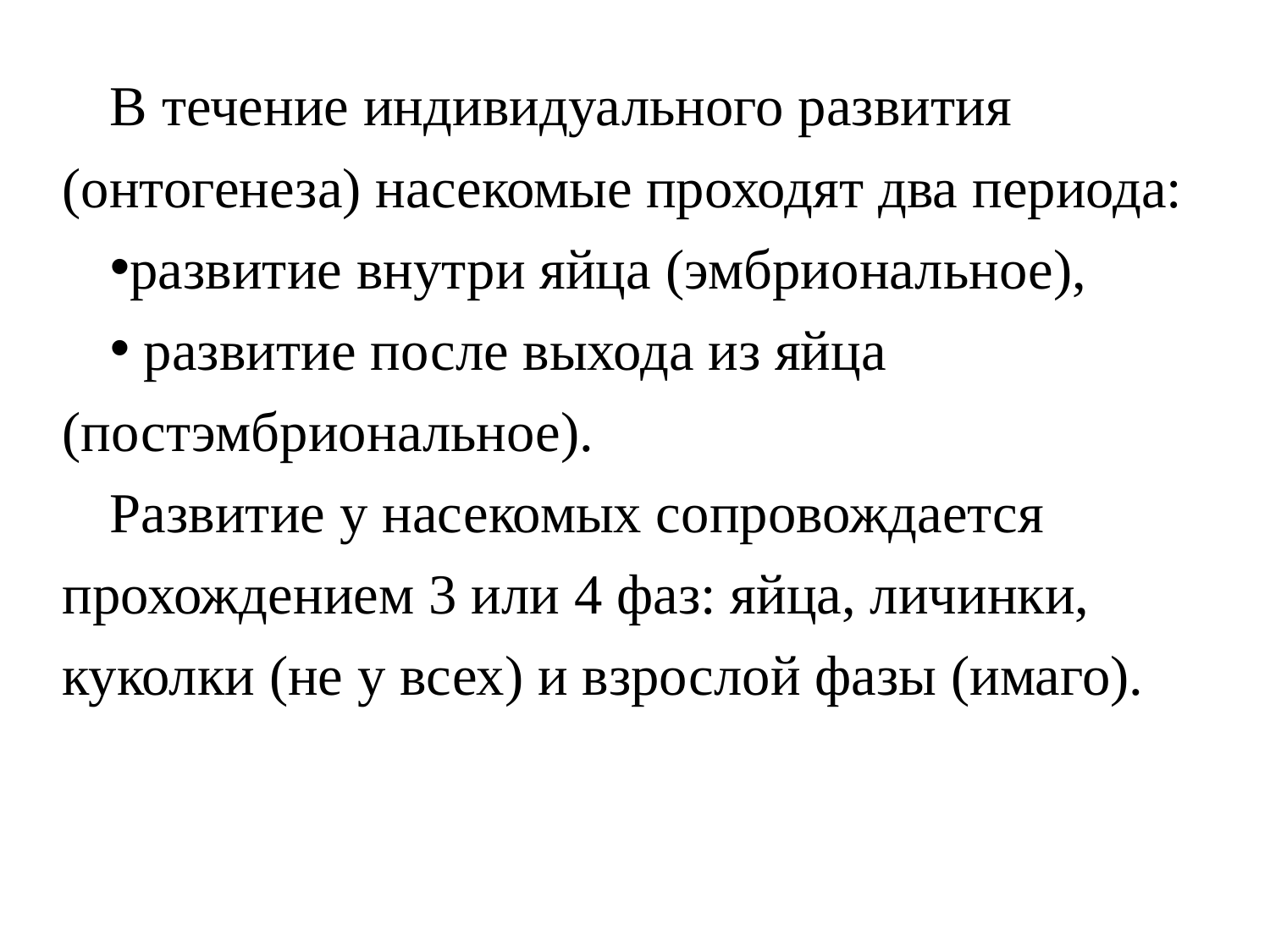

В течение индивидуального развития (онтогенеза) насекомые проходят два периода:
развитие внутри яйца (эмбриональное),
 развитие после выхода из яйца (постэмбриональное).
Развитие у насекомых сопровождается прохождением 3 или 4 фаз: яйца, личинки, куколки (не у всех) и взрослой фазы (имаго).